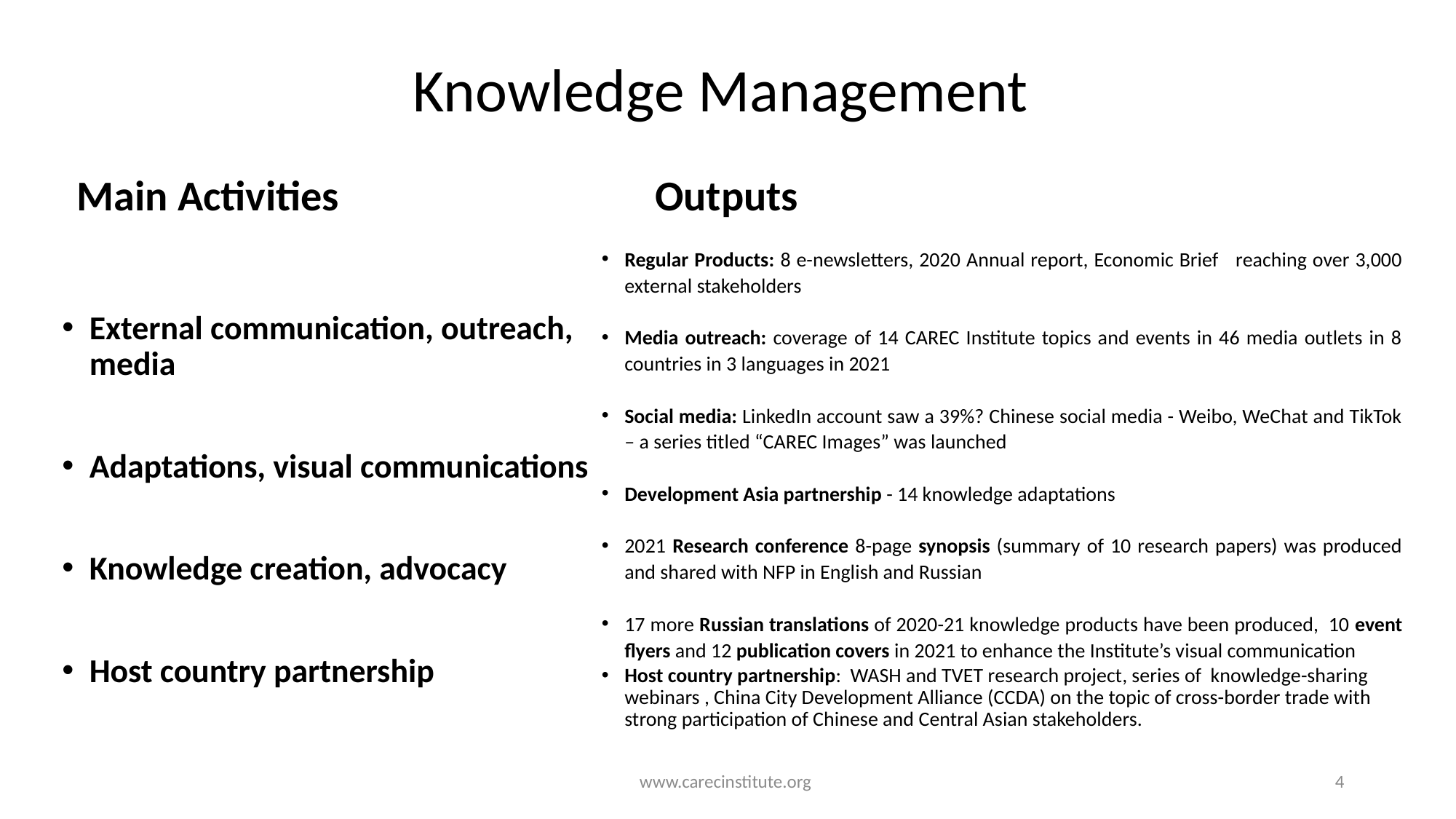

# Knowledge Management
Main Activities
Outputs

External communication, outreach, media

Adaptations, visual communications

Knowledge creation, advocacy

Host country partnership

Regular Products: 8 e-newsletters, 2020 Annual report, Economic Brief   reaching over 3,000 external stakeholders

Media outreach: coverage of 14 CAREC Institute topics and events in 46 media outlets in 8 countries in 3 languages in 2021

Social media: LinkedIn account saw a 39%? Chinese social media - Weibo, WeChat and TikTok – a series titled “CAREC Images” was launched

Development Asia partnership - 14 knowledge adaptations

2021 Research conference 8-page synopsis (summary of 10 research papers) was produced and shared with NFP in English and Russian

17 more Russian translations of 2020-21 knowledge products have been produced,  10 event flyers and 12 publication covers in 2021 to enhance the Institute’s visual communication
Host country partnership:  WASH and TVET research project, series of  knowledge-sharing webinars , China City Development Alliance (CCDA) on the topic of cross-border trade with strong participation of Chinese and Central Asian stakeholders.

www.carecinstitute.org
4